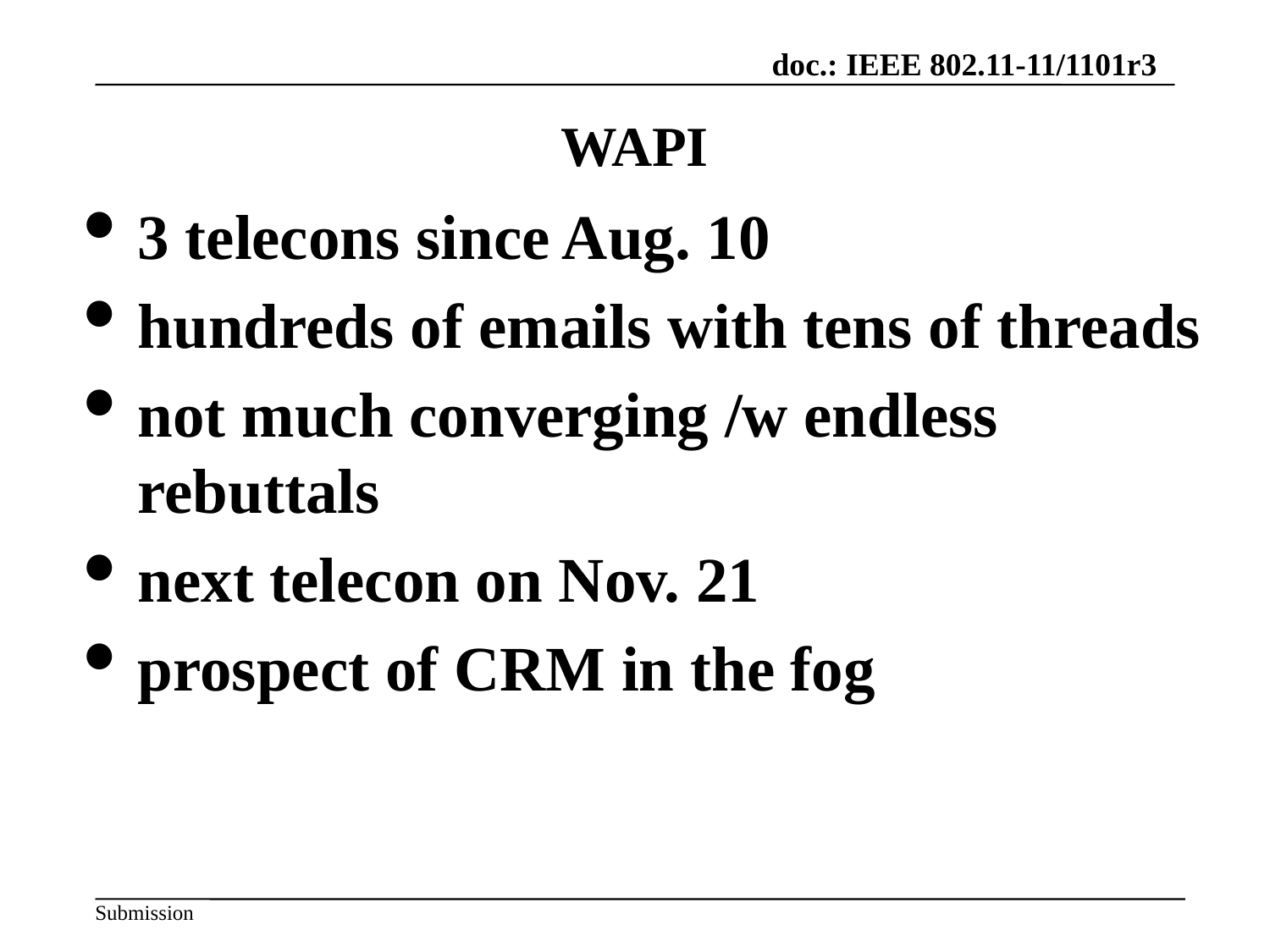

WAPI
3 telecons since Aug. 10
hundreds of emails with tens of threads
not much converging /w endless rebuttals
next telecon on Nov. 21
prospect of CRM in the fog